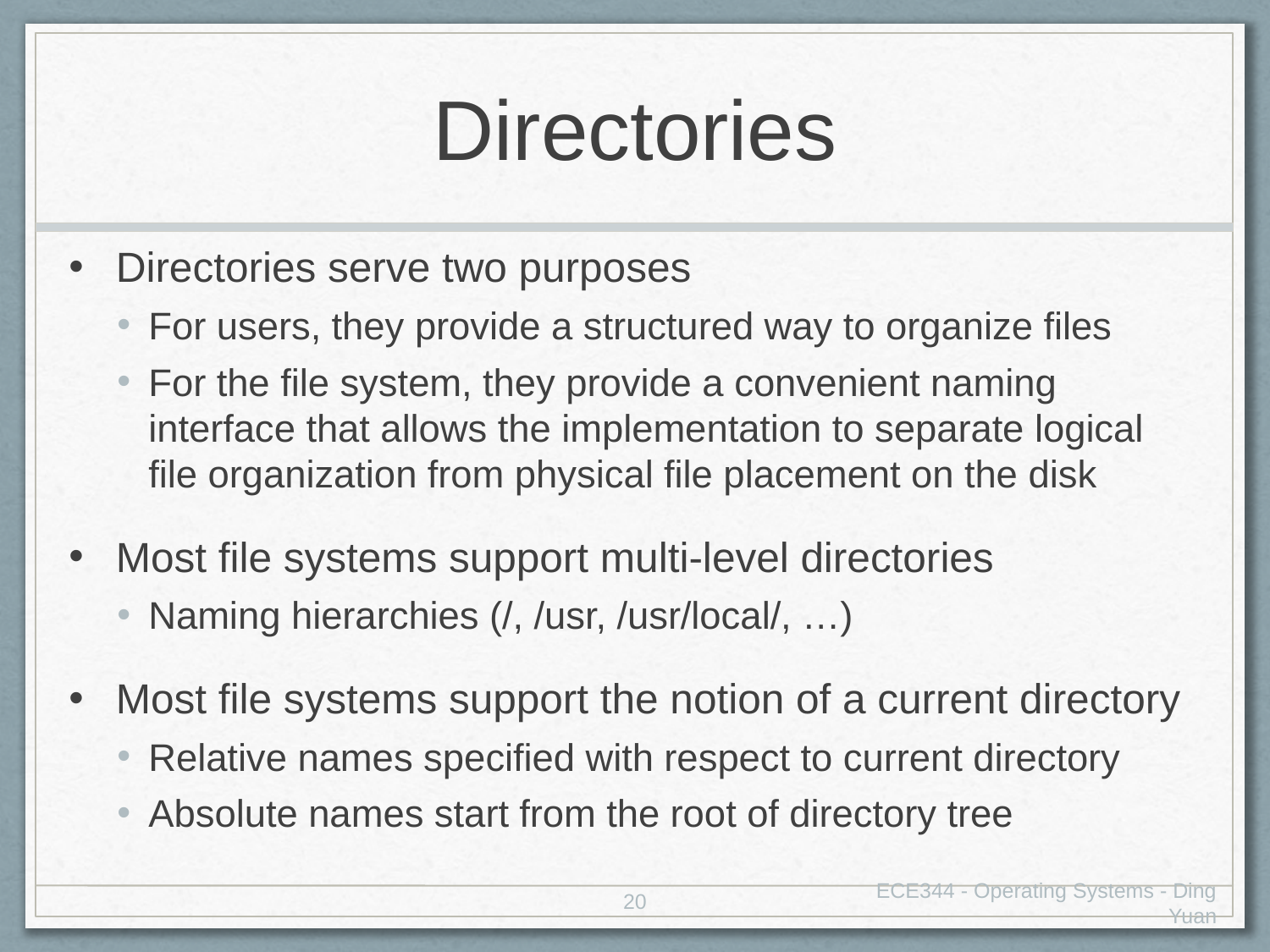

# Directories
Directories serve two purposes
For users, they provide a structured way to organize files
For the file system, they provide a convenient naming interface that allows the implementation to separate logical file organization from physical file placement on the disk
Most file systems support multi-level directories
Naming hierarchies (/, /usr, /usr/local/, …)
Most file systems support the notion of a current directory
Relative names specified with respect to current directory
Absolute names start from the root of directory tree
20
ECE344 - Operating Systems - Ding Yuan